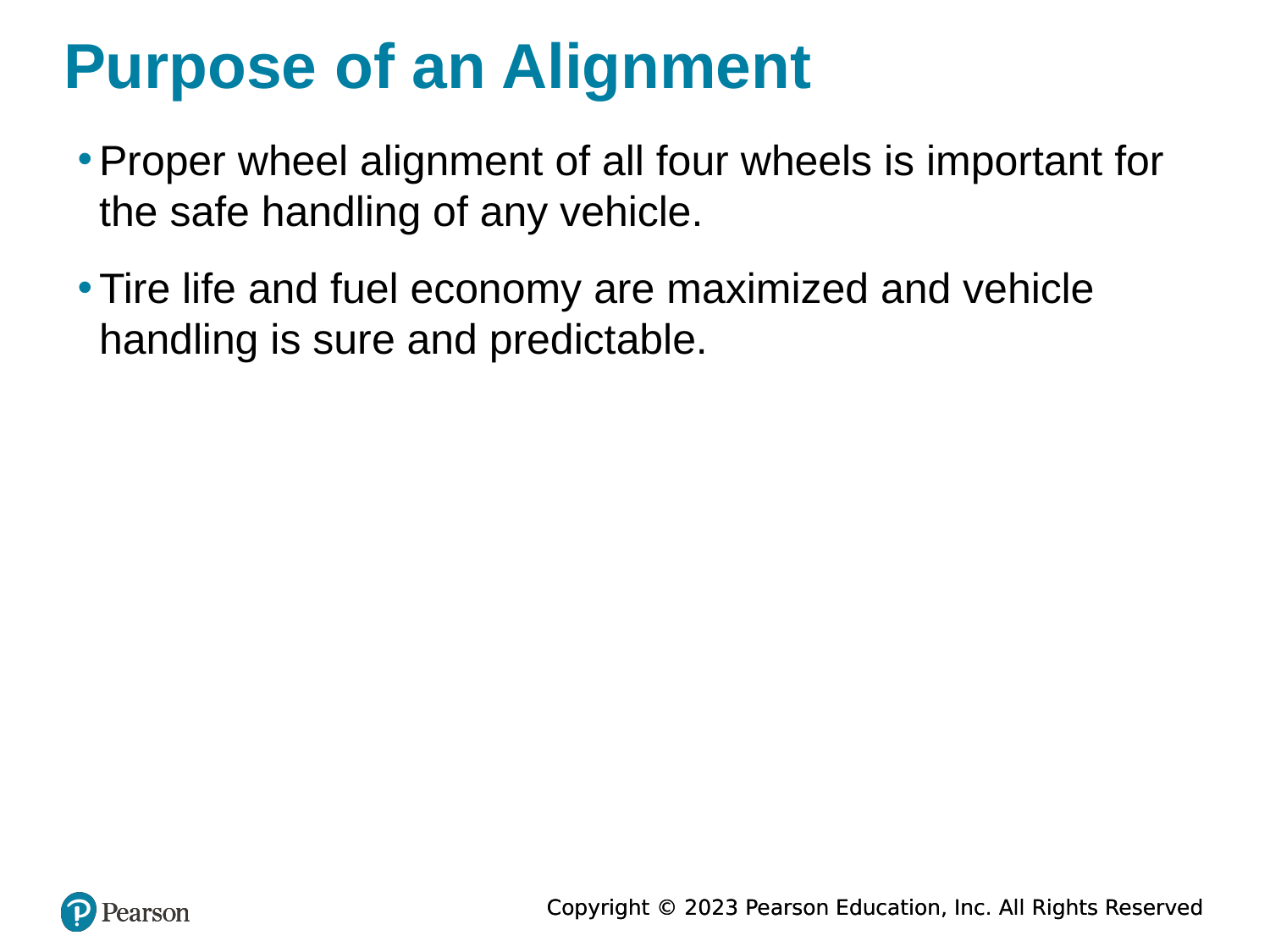

# Purpose of an Alignment
Proper wheel alignment of all four wheels is important for the safe handling of any vehicle.
Tire life and fuel economy are maximized and vehicle handling is sure and predictable.